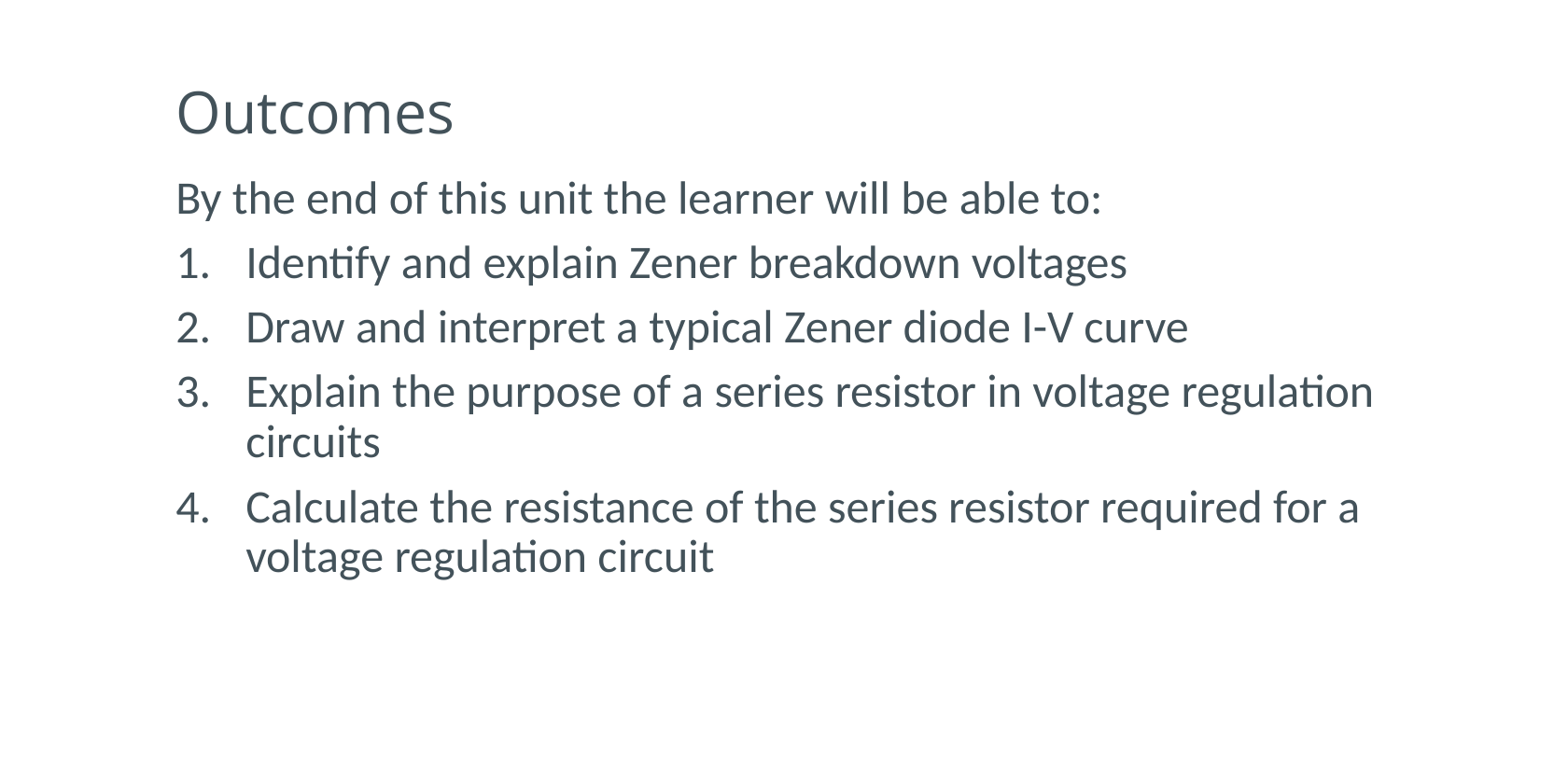

# Outcomes
By the end of this unit the learner will be able to:
Identify and explain Zener breakdown voltages
Draw and interpret a typical Zener diode I-V curve
Explain the purpose of a series resistor in voltage regulation circuits
Calculate the resistance of the series resistor required for a voltage regulation circuit